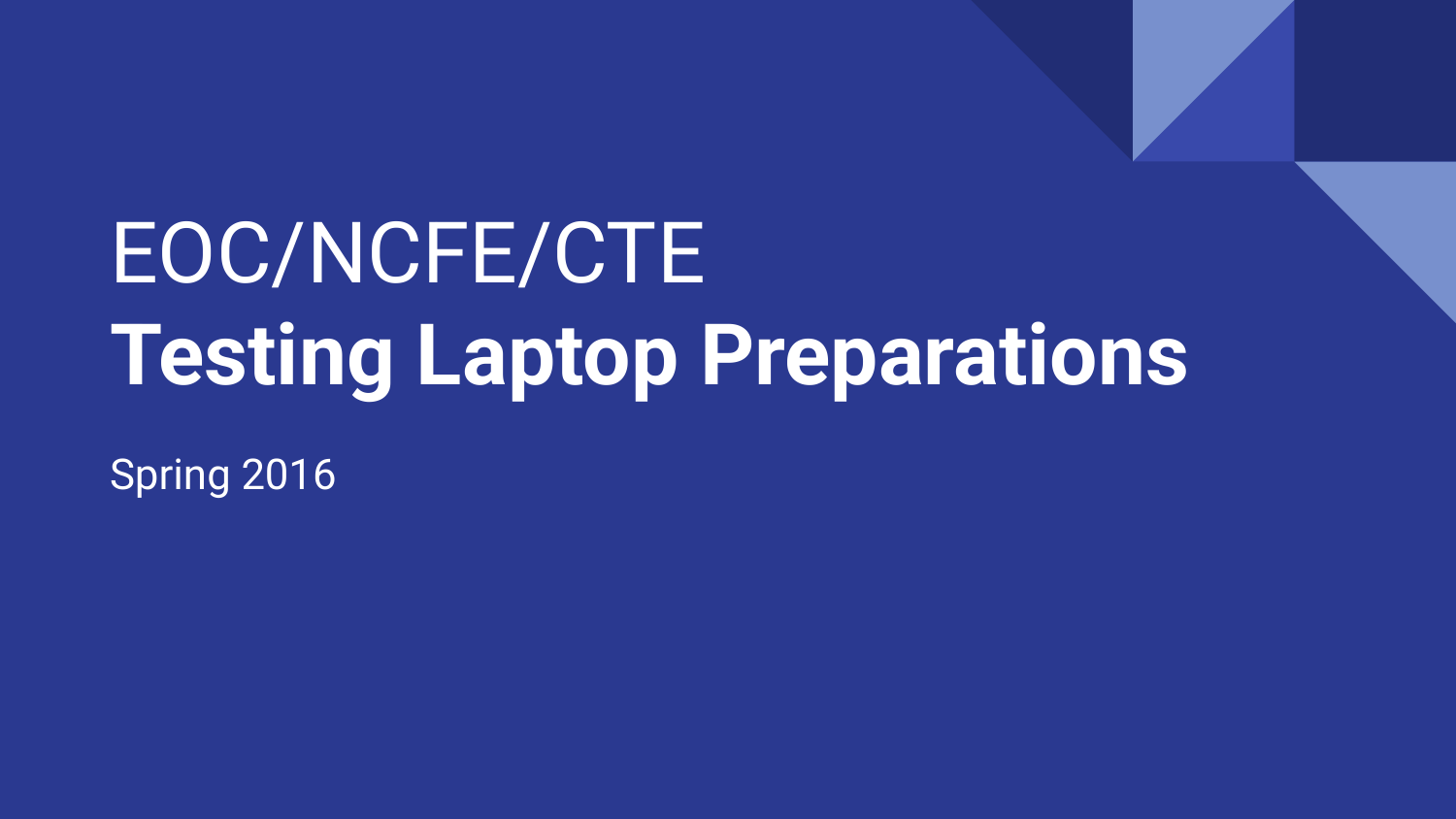

# EOC/NCFE/CTE
Testing Laptop Preparations
Spring 2016